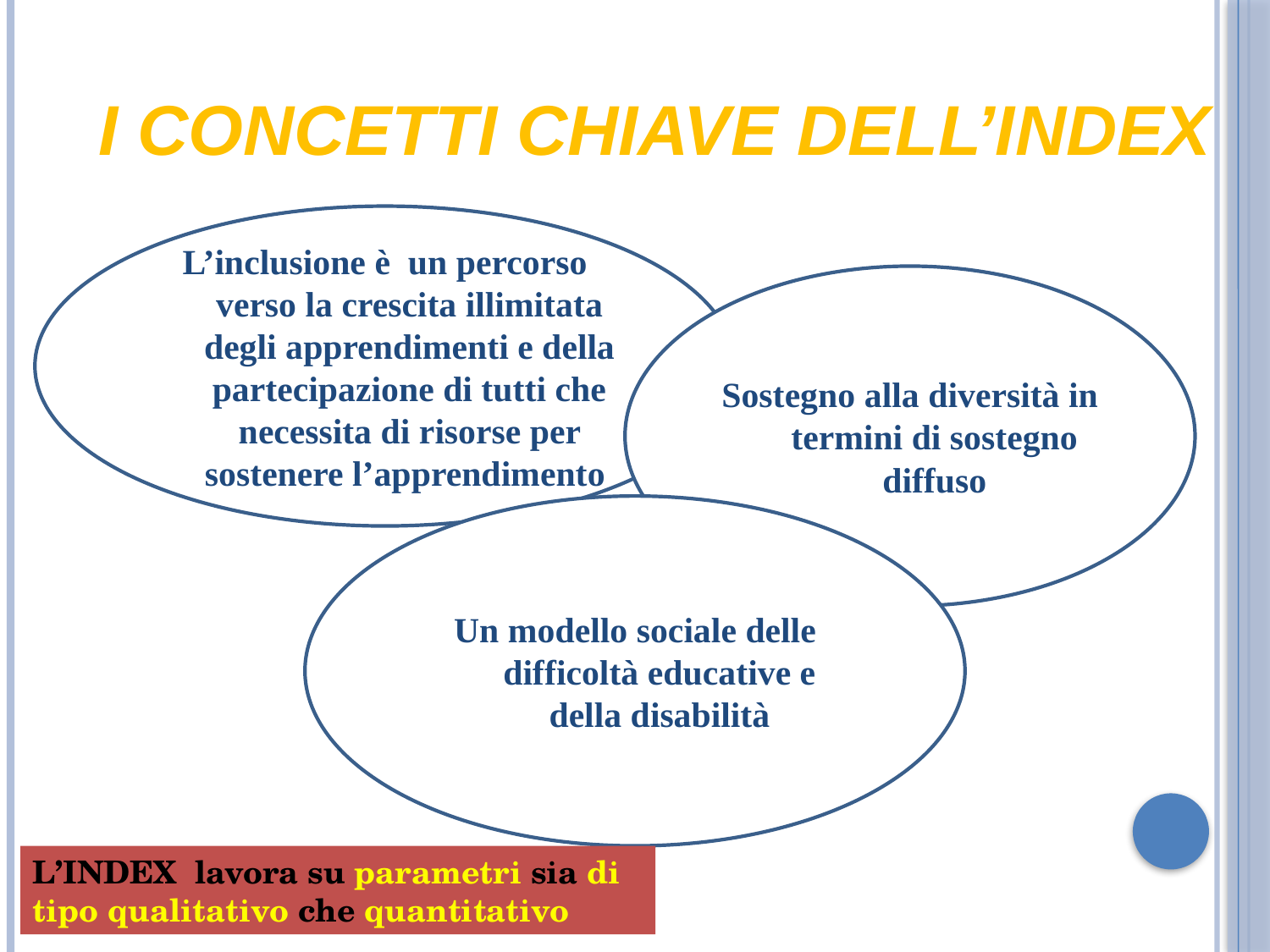

# I Concetti Chiave dell’Index
L’inclusione è  un percorso verso la crescita illimitata degli apprendimenti e della partecipazione di tutti che necessita di risorse per sostenere l’apprendimento
Sostegno alla diversità in termini di sostegno diffuso
Un modello sociale delle difficoltà educative e della disabilità

L’INDEX  lavora su parametri sia di tipo qualitativo che quantitativo